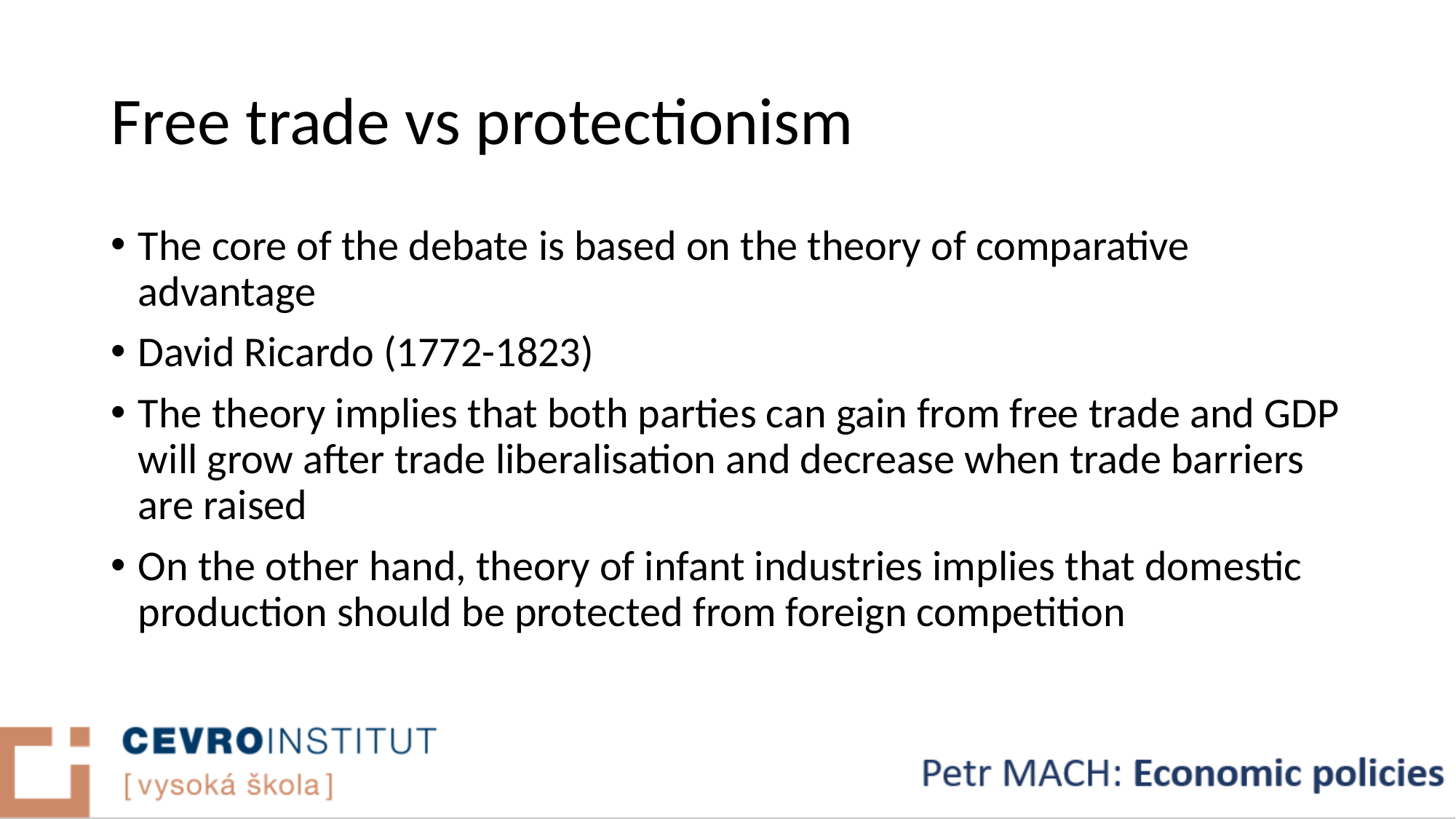

# Free trade vs protectionism
The core of the debate is based on the theory of comparative advantage
David Ricardo (1772-1823)
The theory implies that both parties can gain from free trade and GDP will grow after trade liberalisation and decrease when trade barriers are raised
On the other hand, theory of infant industries implies that domestic production should be protected from foreign competition